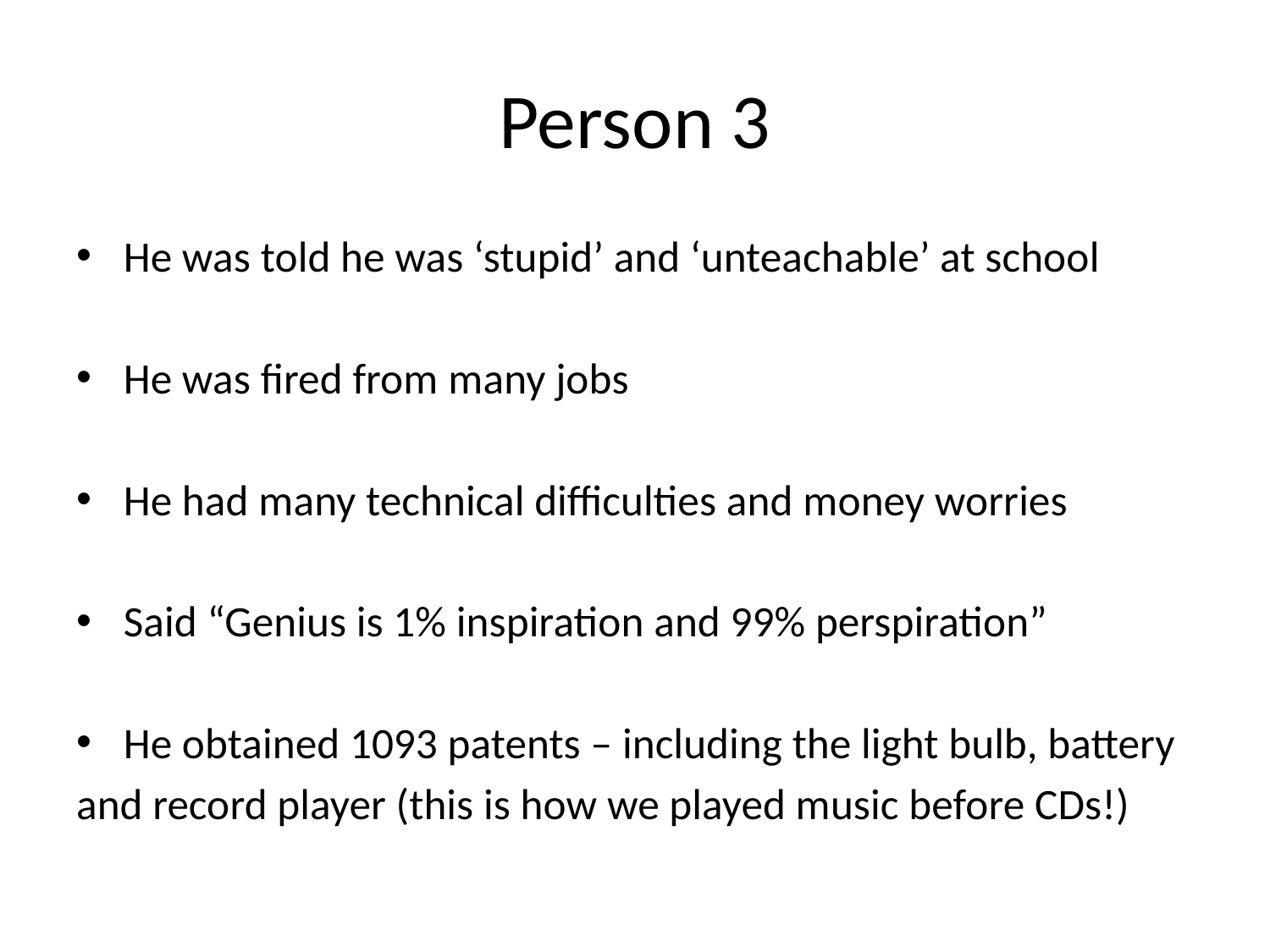

# Person 3
He was told he was ‘stupid’ and ‘unteachable’ at school

He was fired from many jobs

He had many technical difficulties and money worries

Said “Genius is 1% inspiration and 99% perspiration”

He obtained 1093 patents – including the light bulb, battery
and record player (this is how we played music before CDs!)